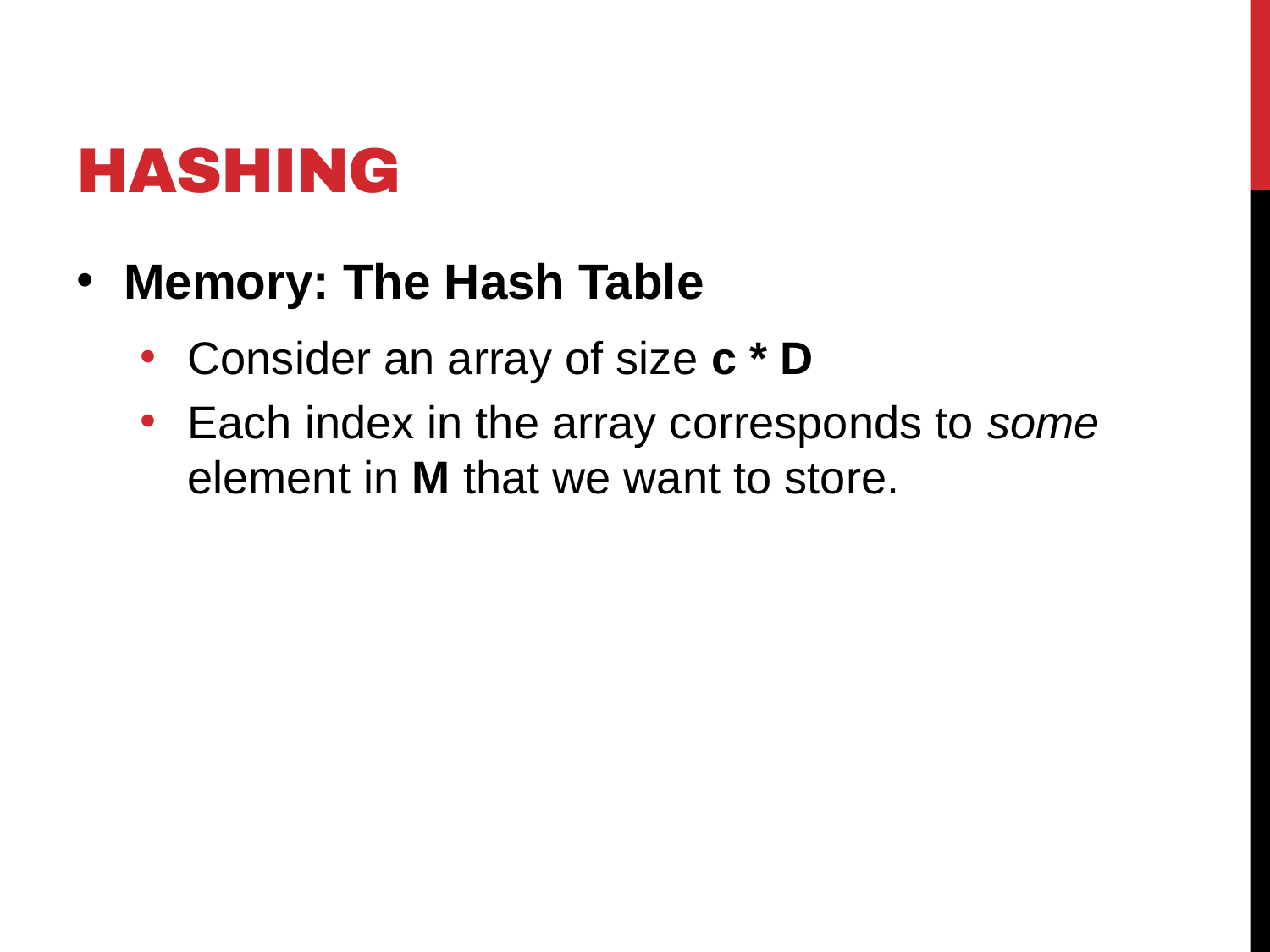

# Hashing
Memory: The Hash Table
Consider an array of size c * D
Each index in the array corresponds to some element in M that we want to store.